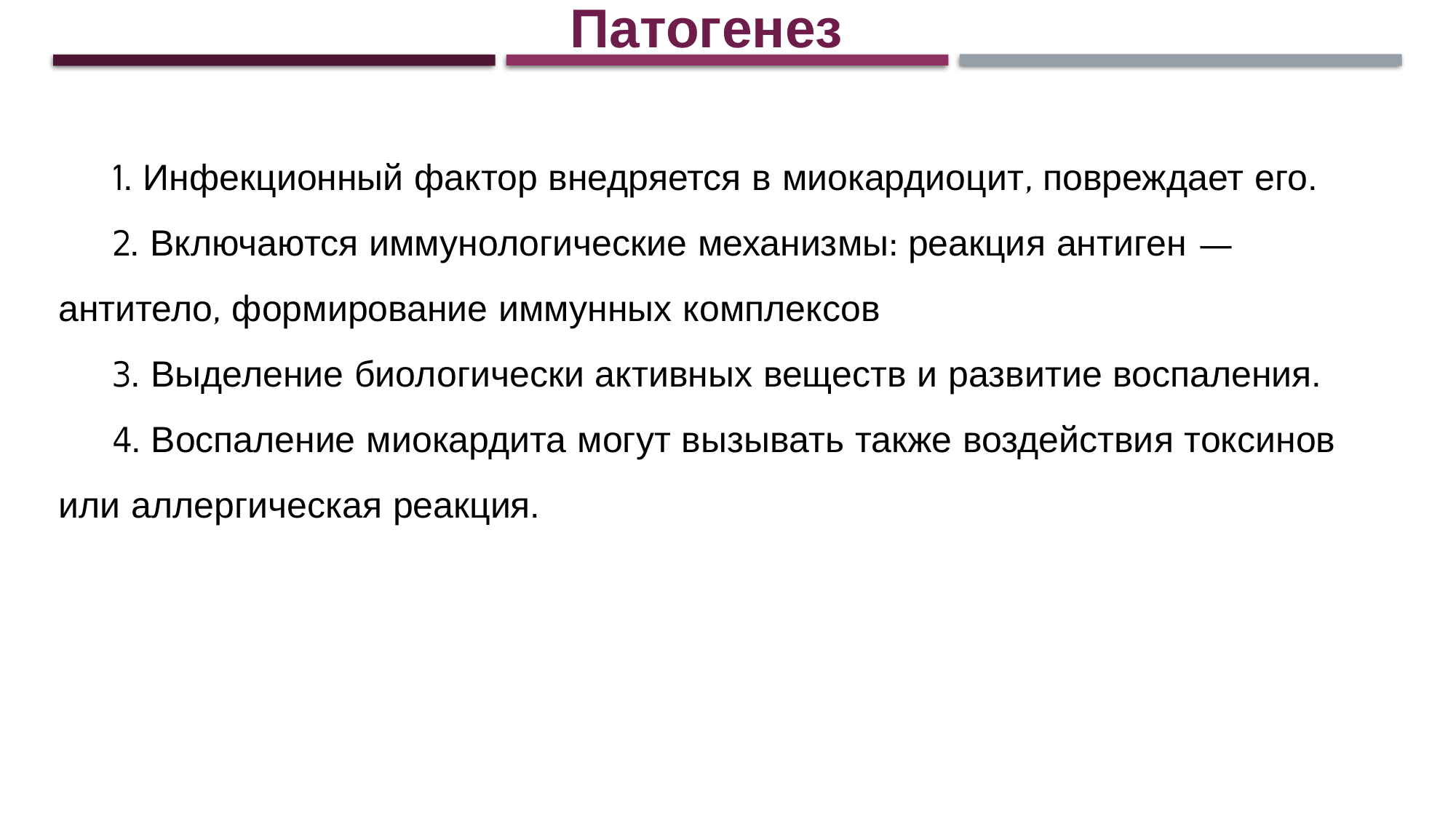

Патогенез
1. Инфекционный фактор внедряется в миокардиоцит, повреждает его.
2. Включаются иммунологические механизмы: реакция антиген — антитело, формирование иммунных комплексов
3. Выделение биологически активных веществ и развитие воспаления.
4. Воспаление миокардита могут вызывать также воздействия токсинов или аллергическая реакция.